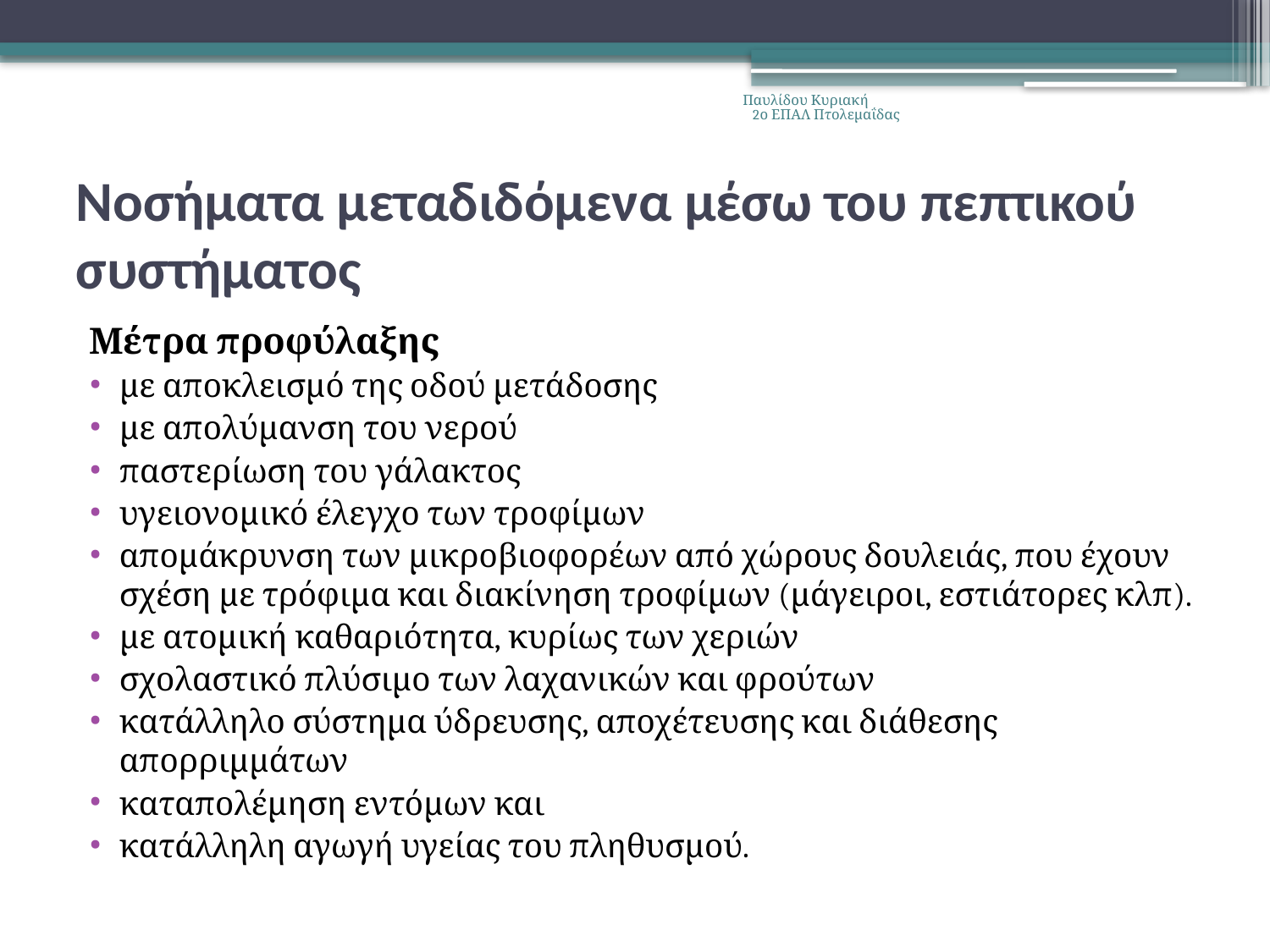

Παυλίδου Κυριακή             2ο ΕΠΑΛ Πτολεμαΐδας
# Νοσήματα μεταδιδόμενα μέσω του πεπτικού συστήματος
Μέτρα προφύλαξης
με αποκλεισμό της οδού μετάδοσης
με απολύμανση του νερού
παστερίωση του γάλακτος
υγειονομικό έλεγχο των τροφίμων
απομάκρυνση των μικροβιοφορέων από χώρους δουλειάς, που έχουν σχέση με τρόφιμα και διακίνηση τροφίμων (μάγειροι, εστιάτορες κλπ).
με ατομική καθαριότητα, κυρίως των χεριών
σχολαστικό πλύσιμο των λαχανικών και φρούτων
κατάλληλο σύστημα ύδρευσης, αποχέτευσης και διάθεσης απορριμμάτων
καταπολέμηση εντόμων και
κατάλληλη αγωγή υγείας του πληθυσμού.